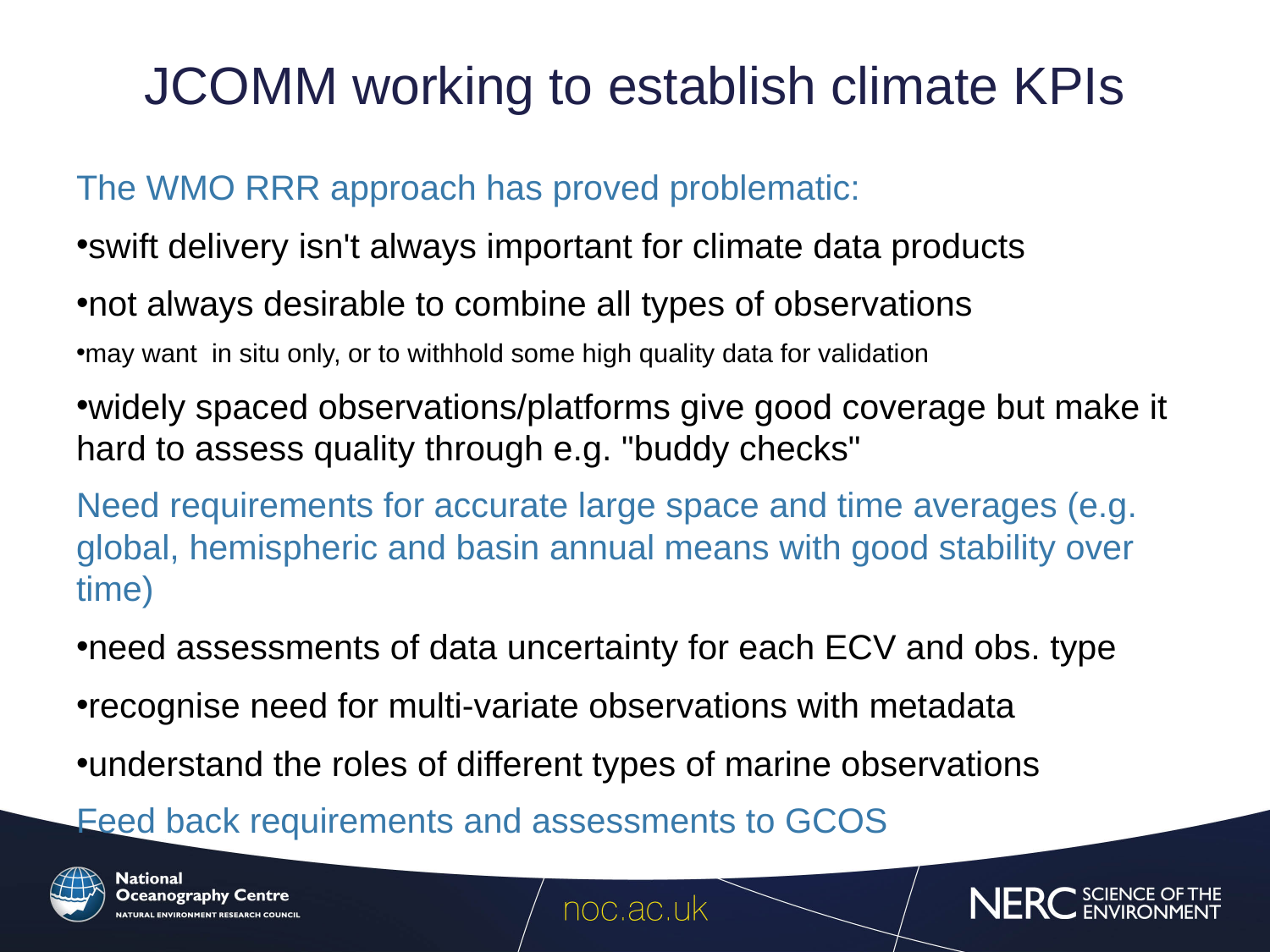

# JCOMM working to establish climate KPIs
The WMO RRR approach has proved problematic:
swift delivery isn't always important for climate data products
not always desirable to combine all types of observations
may want  in situ only, or to withhold some high quality data for validation
widely spaced observations/platforms give good coverage but make it hard to assess quality through e.g. "buddy checks"
Need requirements for accurate large space and time averages (e.g. global, hemispheric and basin annual means with good stability over time)
need assessments of data uncertainty for each ECV and obs. type
recognise need for multi-variate observations with metadata
understand the roles of different types of marine observations
Feed back requirements and assessments to GCOS